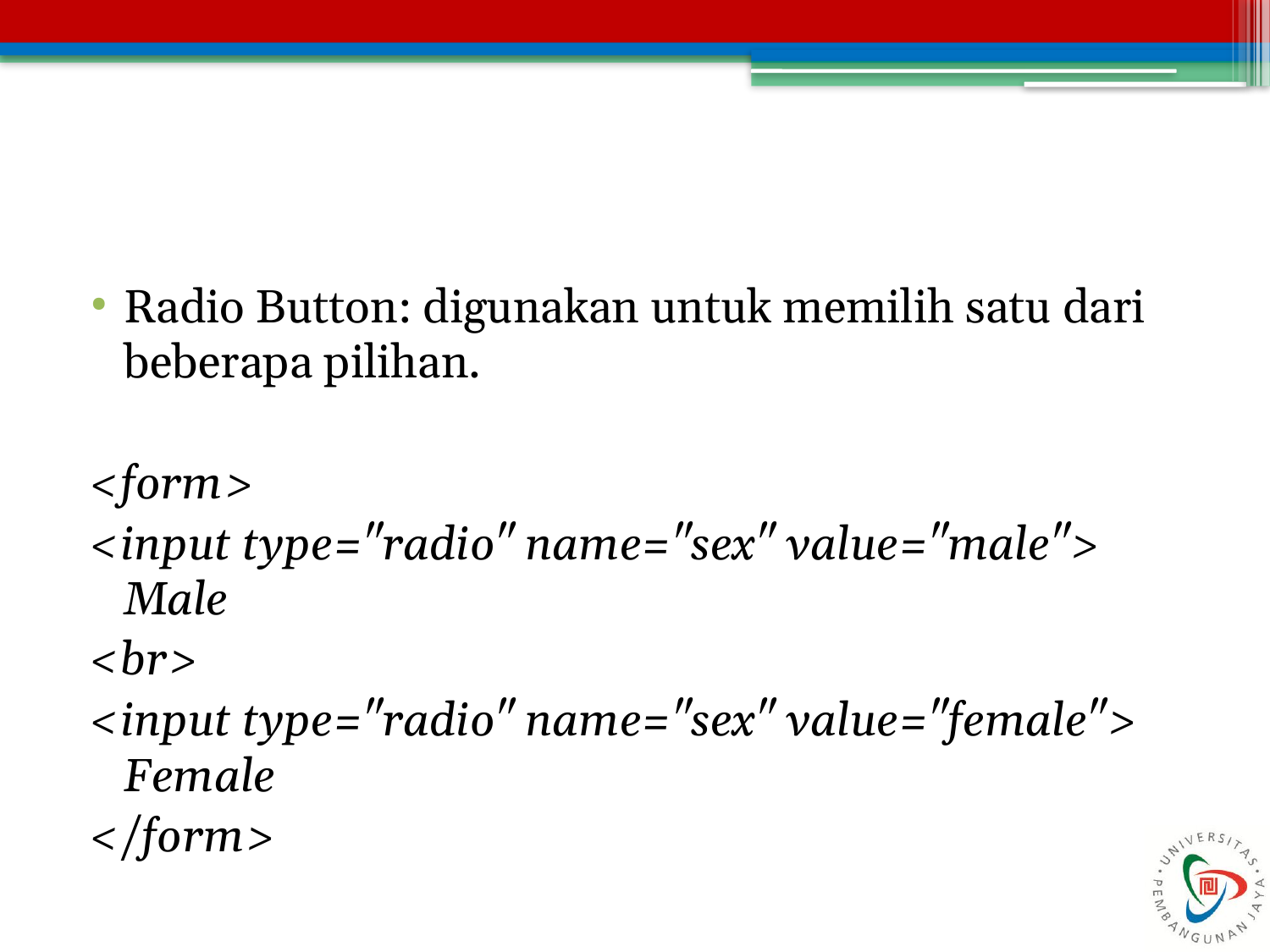

#
Radio Button: digunakan untuk memilih satu dari beberapa pilihan.

<form>
<input type="radio" name="sex" value="male"> Male
<br>
<input type="radio" name="sex" value="female"> Female
</form>